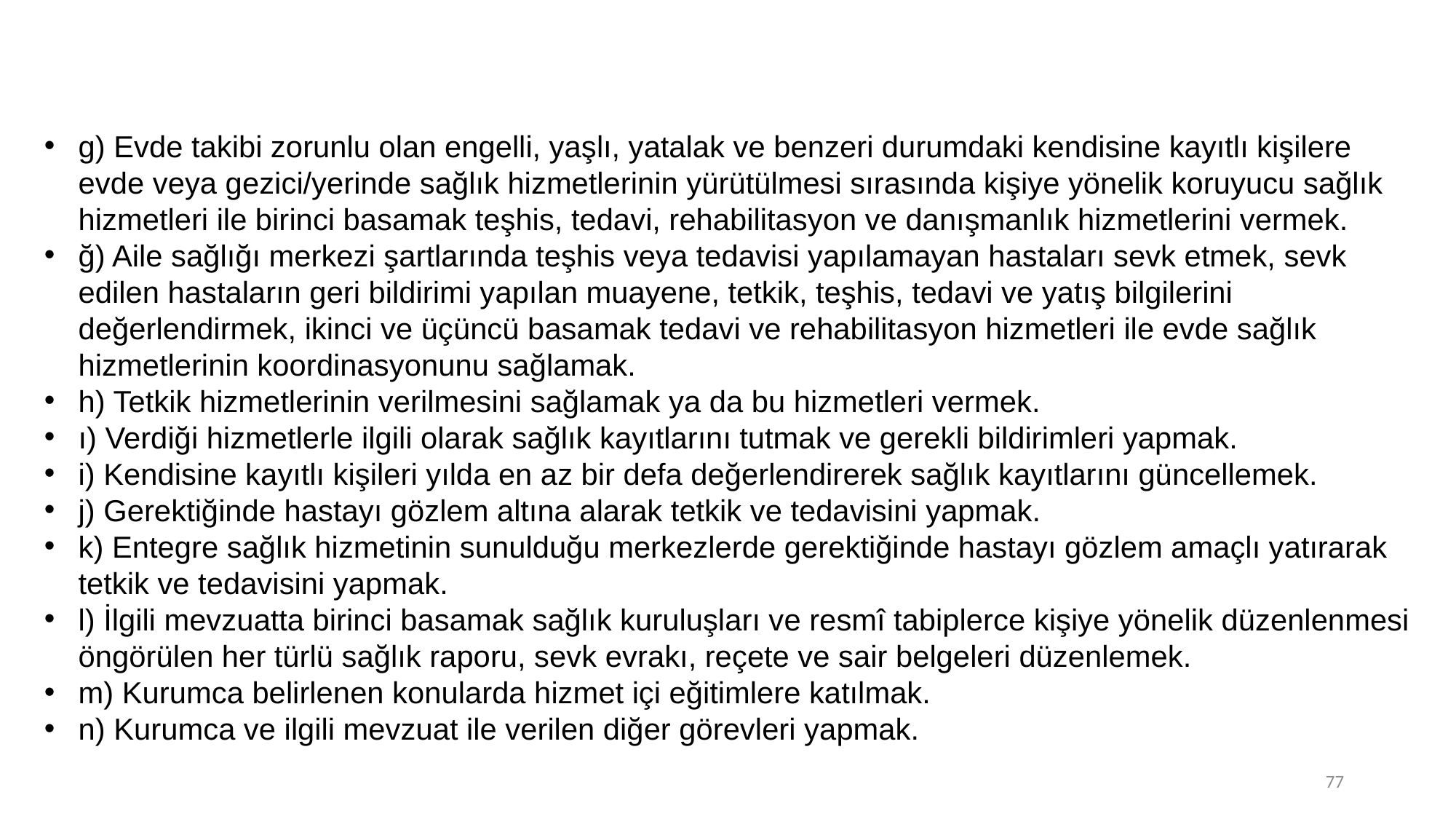

g) Evde takibi zorunlu olan engelli, yaşlı, yatalak ve benzeri durumdaki kendisine kayıtlı kişilere evde veya gezici/yerinde sağlık hizmetlerinin yürütülmesi sırasında kişiye yönelik koruyucu sağlık hizmetleri ile birinci basamak teşhis, tedavi, rehabilitasyon ve danışmanlık hizmetlerini vermek.
ğ) Aile sağlığı merkezi şartlarında teşhis veya tedavisi yapılamayan hastaları sevk etmek, sevk edilen hastaların geri bildirimi yapılan muayene, tetkik, teşhis, tedavi ve yatış bilgilerini değerlendirmek, ikinci ve üçüncü basamak tedavi ve rehabilitasyon hizmetleri ile evde sağlık hizmetlerinin koordinasyonunu sağlamak.
h) Tetkik hizmetlerinin verilmesini sağlamak ya da bu hizmetleri vermek.
ı) Verdiği hizmetlerle ilgili olarak sağlık kayıtlarını tutmak ve gerekli bildirimleri yapmak.
i) Kendisine kayıtlı kişileri yılda en az bir defa değerlendirerek sağlık kayıtlarını güncellemek.
j) Gerektiğinde hastayı gözlem altına alarak tetkik ve tedavisini yapmak.
k) Entegre sağlık hizmetinin sunulduğu merkezlerde gerektiğinde hastayı gözlem amaçlı yatırarak tetkik ve tedavisini yapmak.
l) İlgili mevzuatta birinci basamak sağlık kuruluşları ve resmî tabiplerce kişiye yönelik düzenlenmesi öngörülen her türlü sağlık raporu, sevk evrakı, reçete ve sair belgeleri düzenlemek.
m) Kurumca belirlenen konularda hizmet içi eğitimlere katılmak.
n) Kurumca ve ilgili mevzuat ile verilen diğer görevleri yapmak.
77